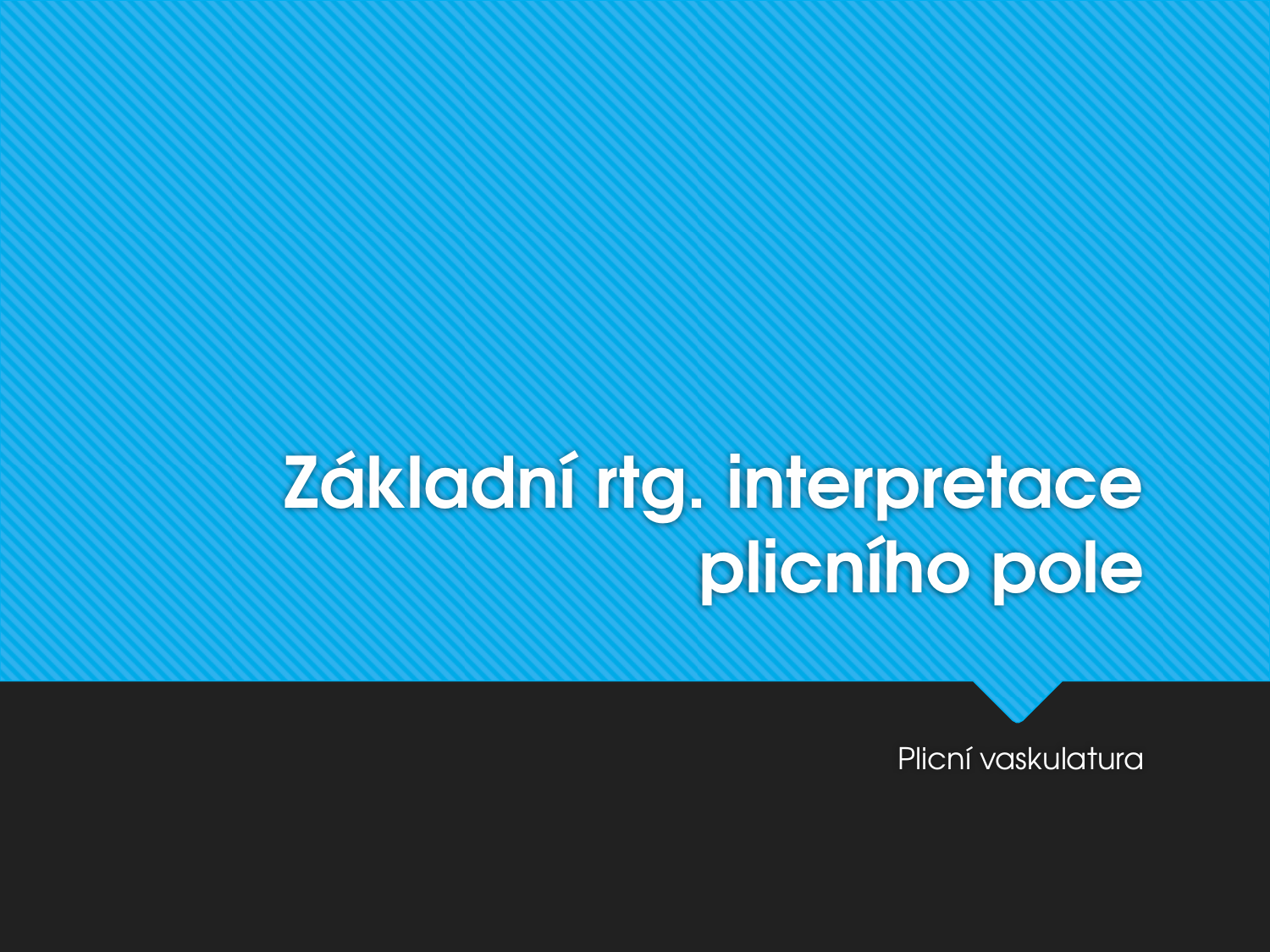

# Základní rtg. interpretace plicního pole
Plicní vaskulatura